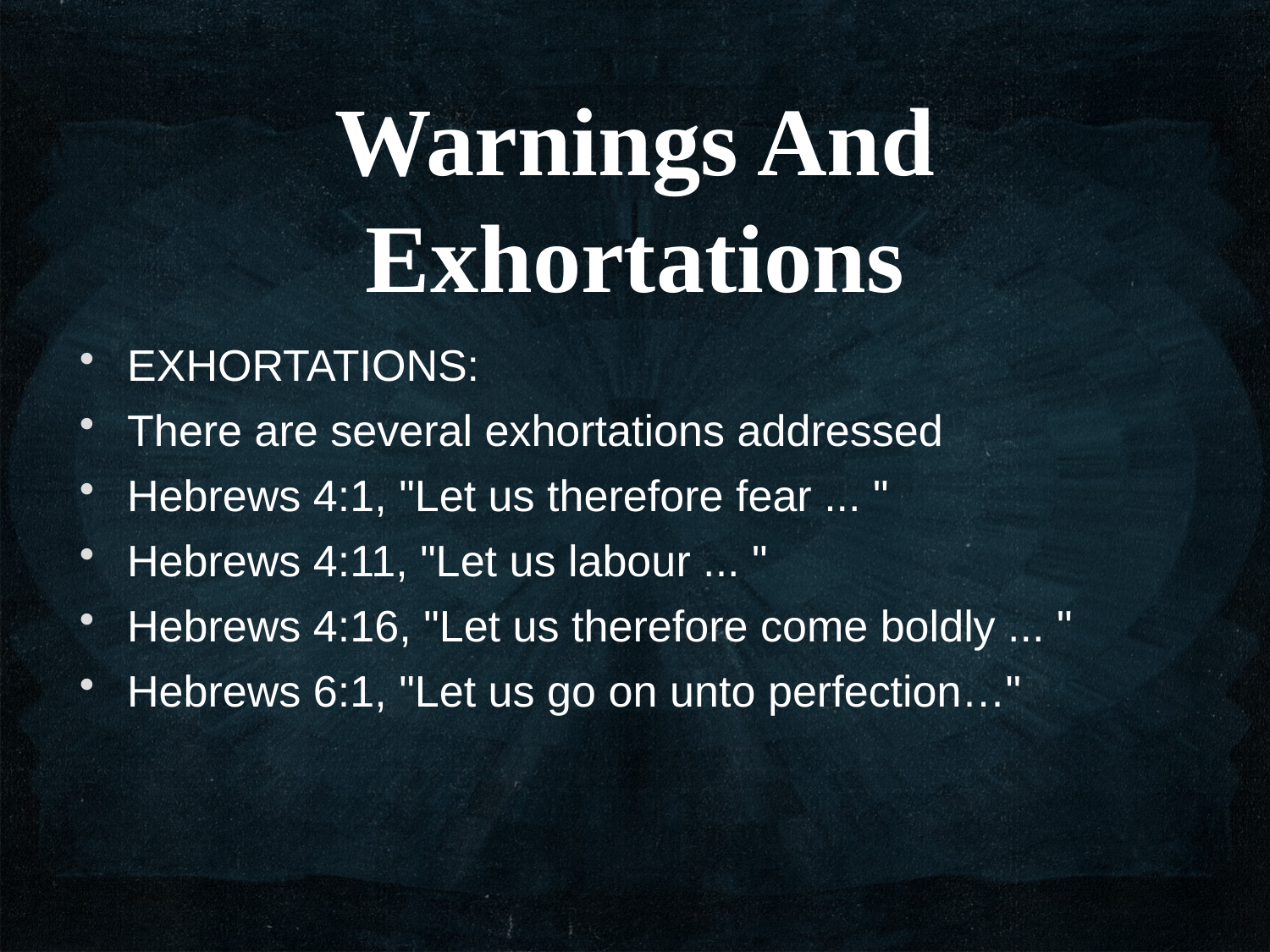

Warnings And Exhortations
EXHORTATIONS:
There are several exhortations addressed
Hebrews 4:1, "Let us therefore fear ... "
Hebrews 4:11, "Let us labour ... "
Hebrews 4:16, "Let us therefore come boldly ... "
Hebrews 6:1, "Let us go on unto perfection…"